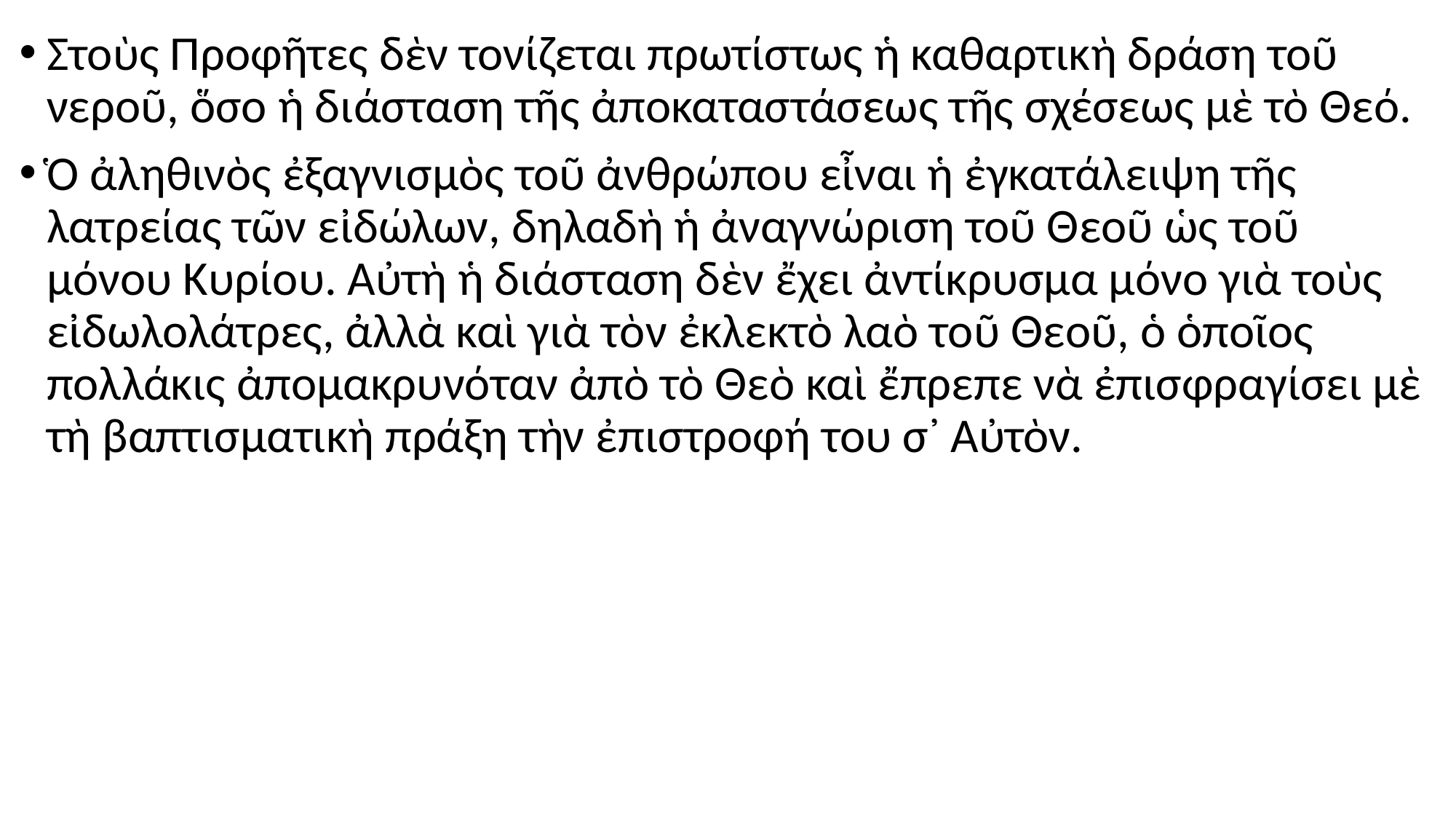

#
Στοὺς Προφῆτες δὲν τονίζεται πρωτίστως ἡ καθαρτικὴ δράση τοῦ νεροῦ, ὅσο ἡ διάσταση τῆς ἀποκαταστάσεως τῆς σχέσεως μὲ τὸ Θεό.
Ὁ ἀληθινὸς ἐξαγνισμὸς τοῦ ἀνθρώπου εἶναι ἡ ἐγκατάλειψη τῆς λατρείας τῶν εἰδώλων, δηλαδὴ ἡ ἀναγνώριση τοῦ Θεοῦ ὡς τοῦ μόνου Κυρίου. Αὐτὴ ἡ διάσταση δὲν ἔχει ἀντίκρυσμα μόνο γιὰ τοὺς εἰδωλολάτρες, ἀλλὰ καὶ γιὰ τὸν ἐκλεκτὸ λαὸ τοῦ Θεοῦ, ὁ ὁποῖος πολλάκις ἀπομακρυνόταν ἀπὸ τὸ Θεὸ καὶ ἔπρεπε νὰ ἐπισφραγίσει μὲ τὴ βαπτισματικὴ πράξη τὴν ἐπιστροφή του σ᾿ Αὐτὸν.